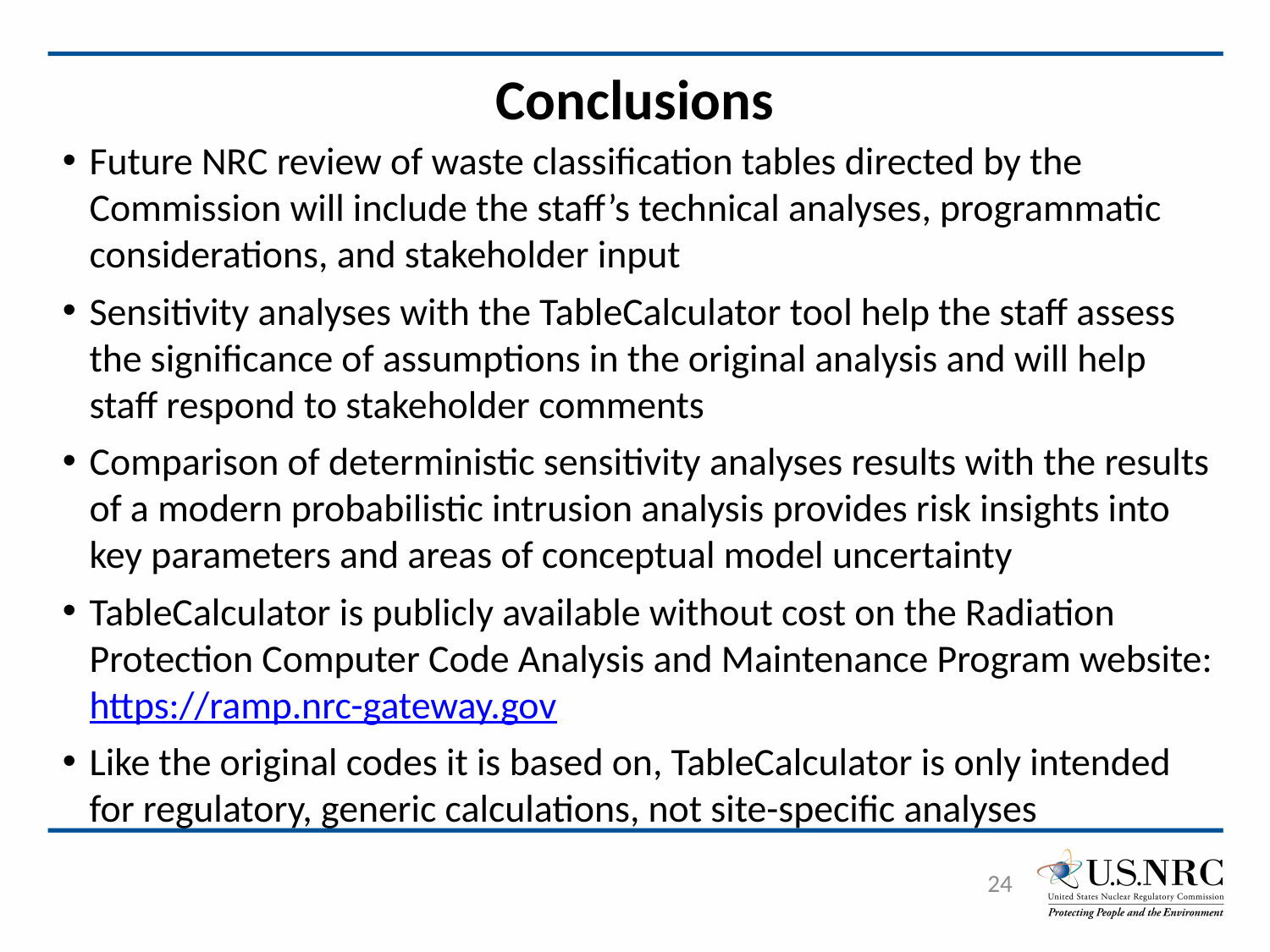

# Conclusions
Future NRC review of waste classification tables directed by the Commission will include the staff’s technical analyses, programmatic considerations, and stakeholder input
Sensitivity analyses with the TableCalculator tool help the staff assess the significance of assumptions in the original analysis and will help staff respond to stakeholder comments
Comparison of deterministic sensitivity analyses results with the results of a modern probabilistic intrusion analysis provides risk insights into key parameters and areas of conceptual model uncertainty
TableCalculator is publicly available without cost on the Radiation Protection Computer Code Analysis and Maintenance Program website: https://ramp.nrc-gateway.gov
Like the original codes it is based on, TableCalculator is only intended for regulatory, generic calculations, not site-specific analyses
24